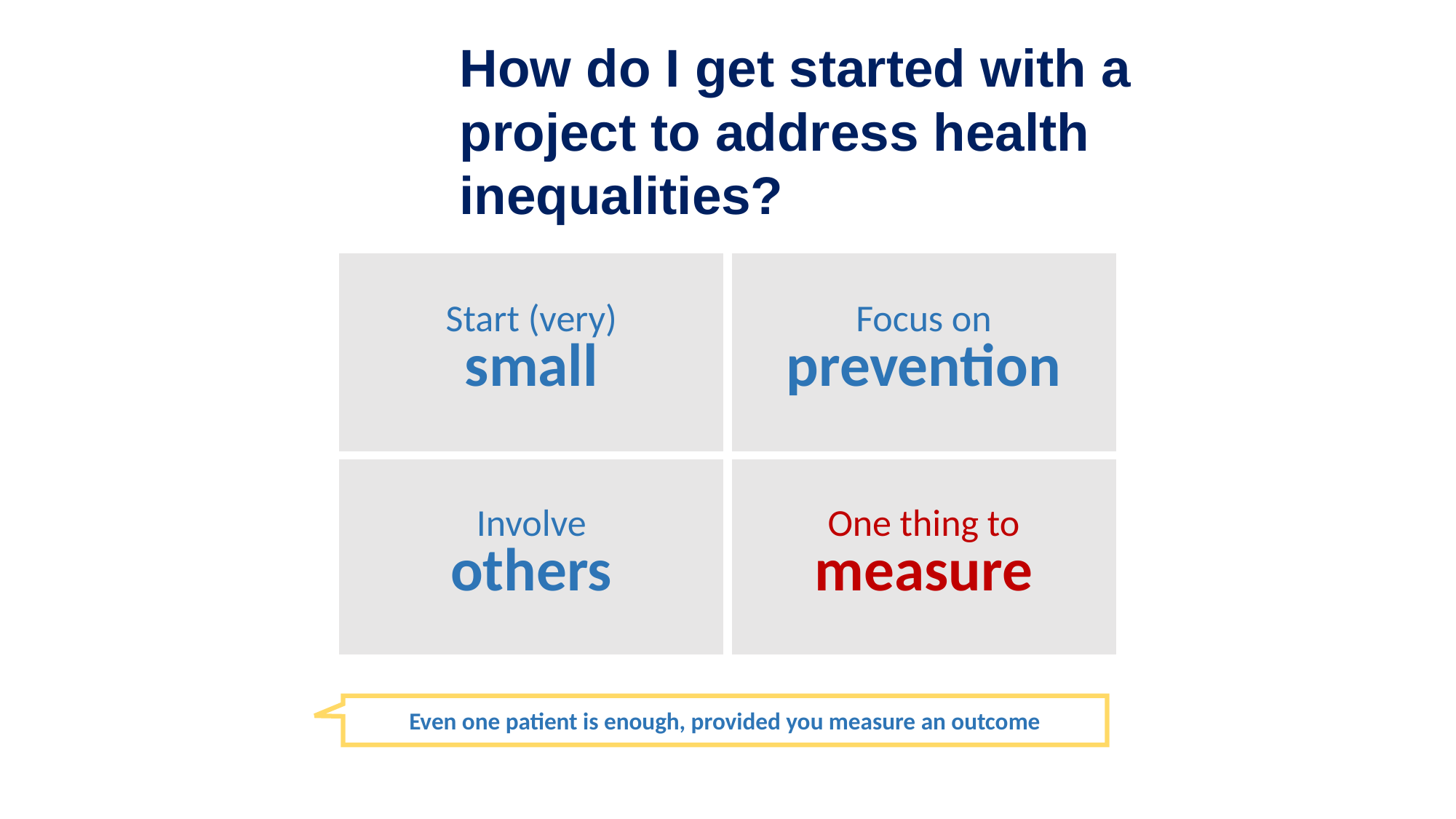

How do I get started with a project to address health inequalities?
| Start (very) small | Focus on prevention |
| --- | --- |
| Involve others | One thing to measure |
Even one patient is enough, provided you measure an outcome